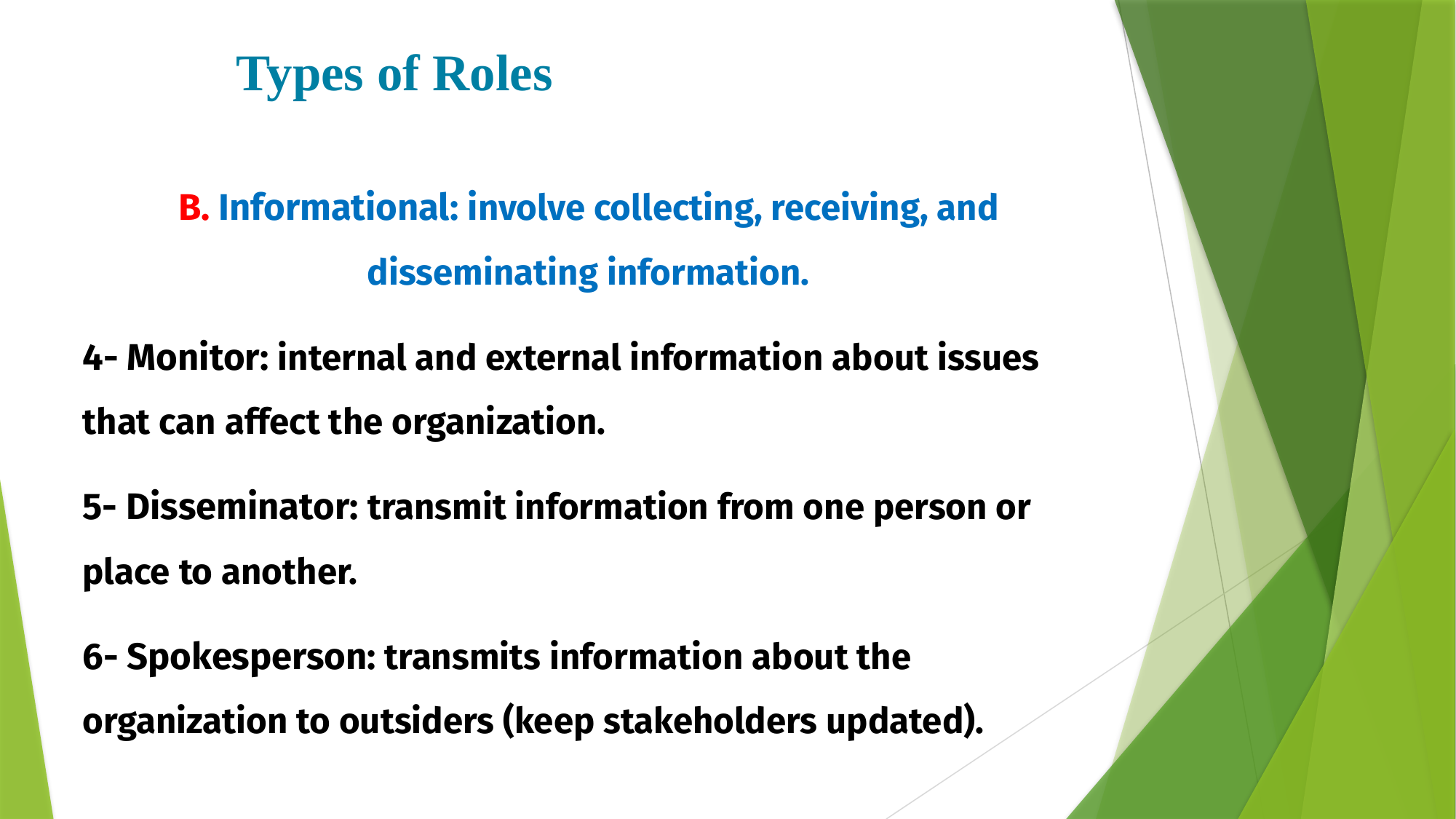

Types of Roles
B. Informational: involve collecting, receiving, and disseminating information.
4- Monitor: internal and external information about issues that can affect the organization.
5- Disseminator: transmit information from one person or place to another.
6- Spokesperson: transmits information about the organization to outsiders (keep stakeholders updated).